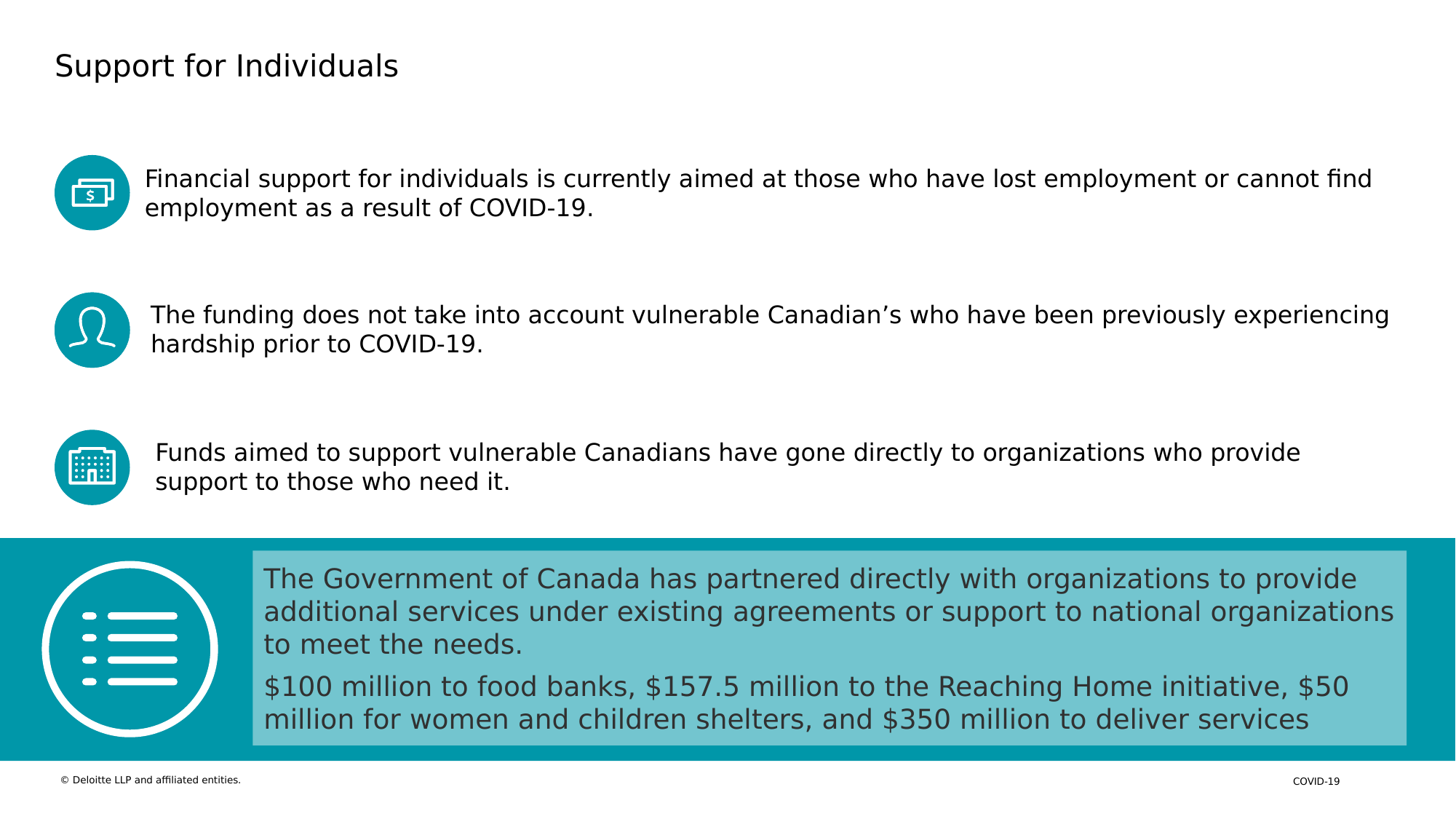

# Support for Individuals

Financial support for individuals is currently aimed at those who have lost employment or cannot find employment as a result of COVID-19.

The funding does not take into account vulnerable Canadian’s who have been previously experiencing hardship prior to COVID-19.

Funds aimed to support vulnerable Canadians have gone directly to organizations who provide support to those who need it.

The Government of Canada has partnered directly with organizations to provide additional services under existing agreements or support to national organizations to meet the needs.
$100 million to food banks, $157.5 million to the Reaching Home initiative, $50 million for women and children shelters, and $350 million to deliver services

COVID-19